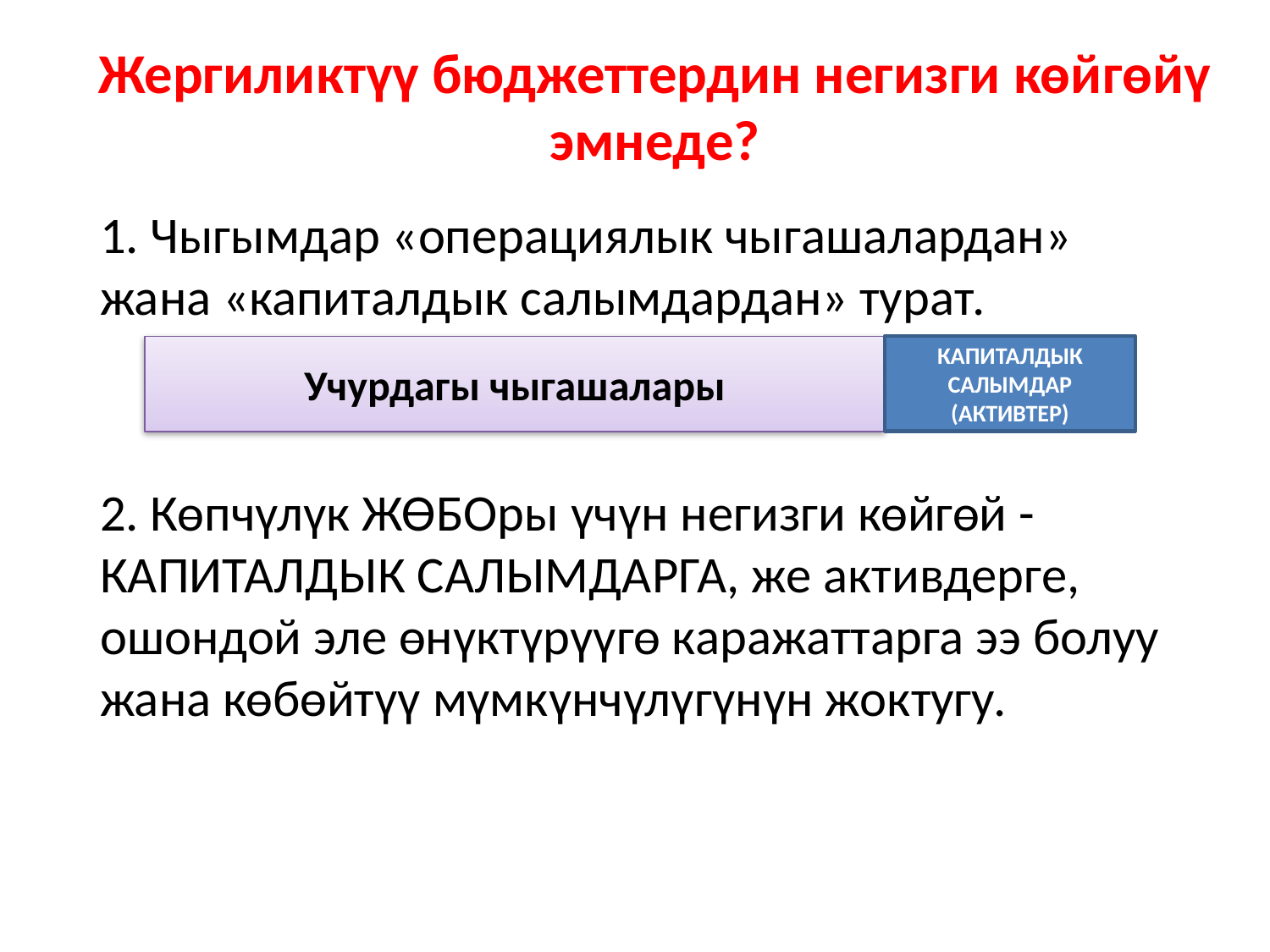

# Жергиликтүү бюджеттердин негизги көйгөйү эмнеде?
1. Чыгымдар «операциялык чыгашалардан» жана «капиталдык салымдардан» турат.

2. Көпчүлүк ЖӨБОры үчүн негизги көйгөй -  КАПИТАЛДЫК САЛЫМДАРГА, же активдерге, ошондой эле өнүктүрүүгө каражаттарга ээ болуу жана көбөйтүү мүмкүнчүлүгүнүн жоктугу.
КАПИТАЛДЫК САЛЫМДАР (АКТИВТЕР)
Учурдагы чыгашалары